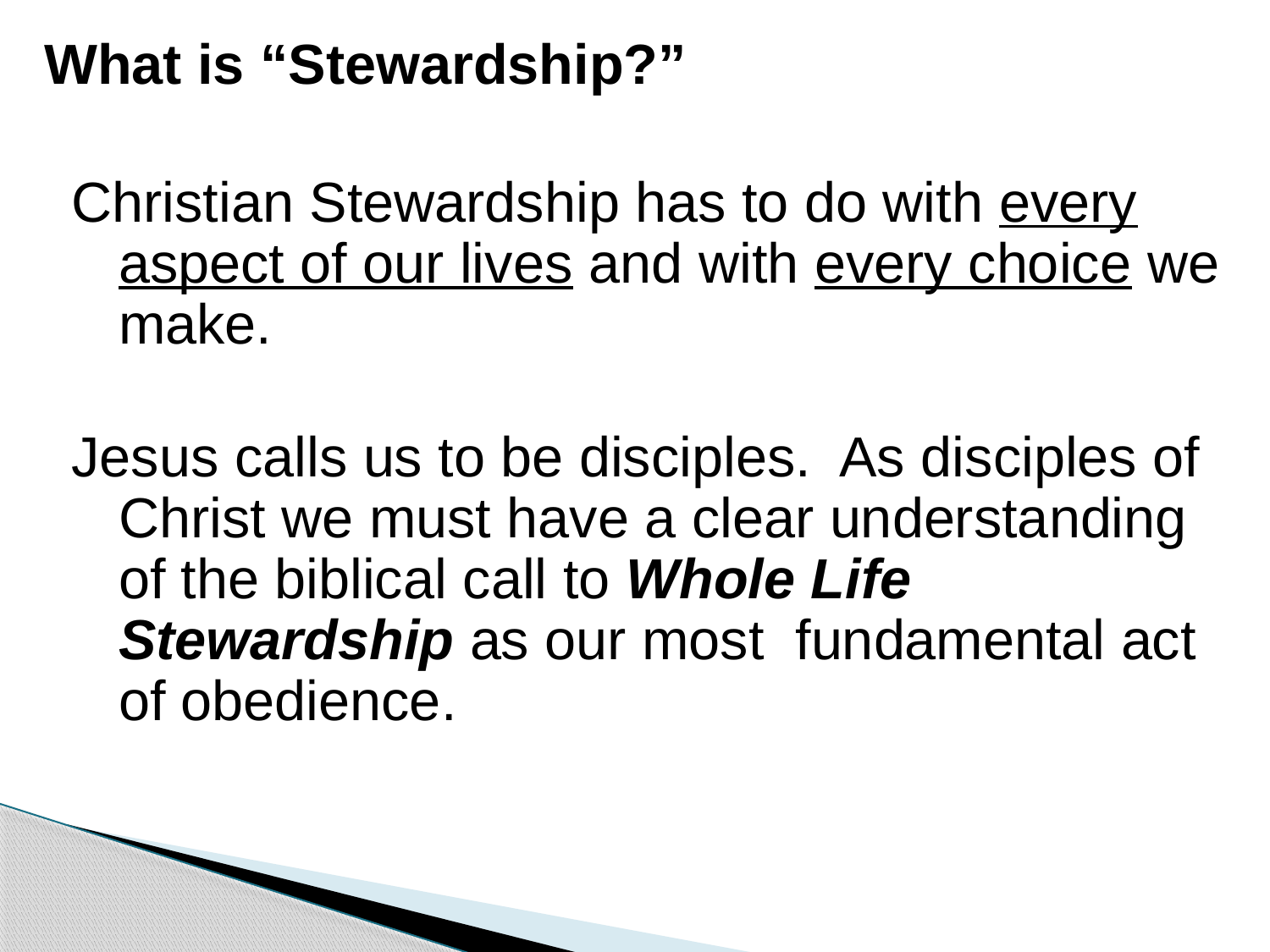

# What is “Stewardship?”

Christian Stewardship has to do with every aspect of our lives and with every choice we make.

Jesus calls us to be disciples.  As disciples of Christ we must have a clear understanding of the biblical call to Whole Life Stewardship as our most  fundamental act of obedience.